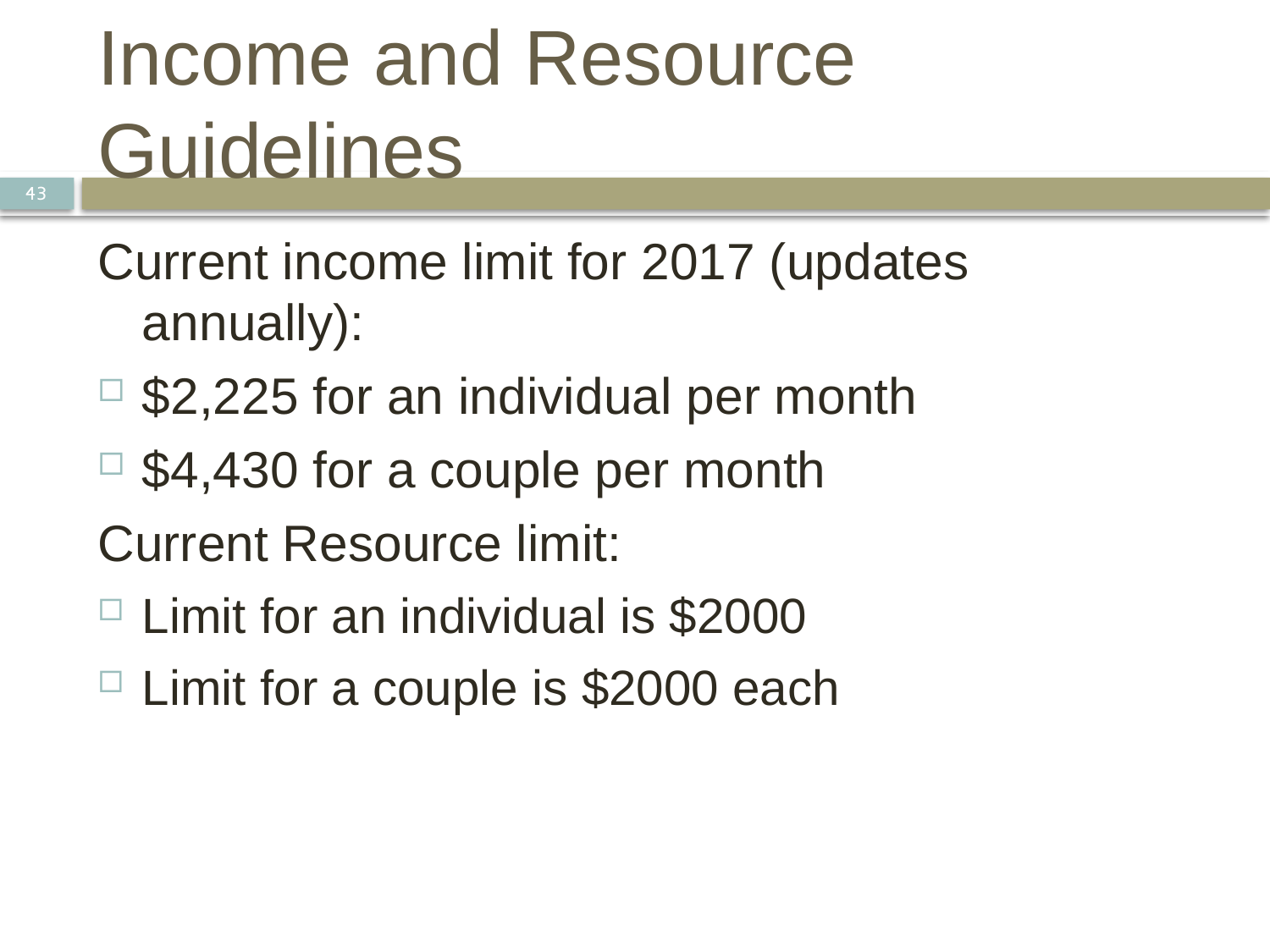

# Income and Resource Guidelines
43
Current income limit for 2017 (updates annually):
$2,225 for an individual per month
$4,430 for a couple per month
Current Resource limit:
Limit for an individual is $2000
Limit for a couple is $2000 each